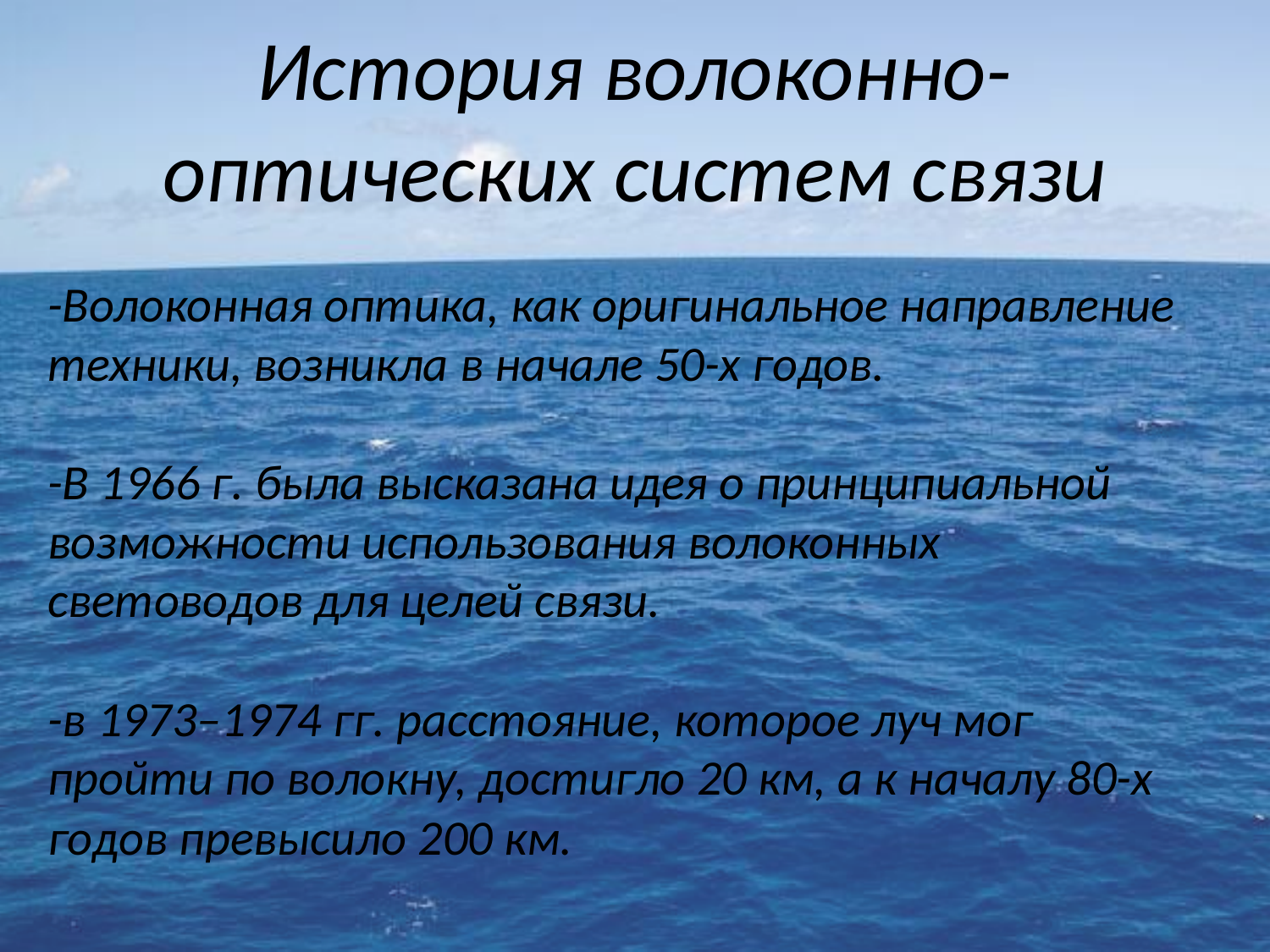

# История волоконно-оптических систем связи
-Волоконная оптика, как оригинальное направление техники, возникла в начале 50-х годов.

-В 1966 г. была высказана идея о принципиальной возможности использования волоконных световодов для целей связи.

-в 1973–1974 гг. расстояние, которое луч мог пройти по волокну, достигло 20 км, а к началу 80-х годов превысило 200 км.